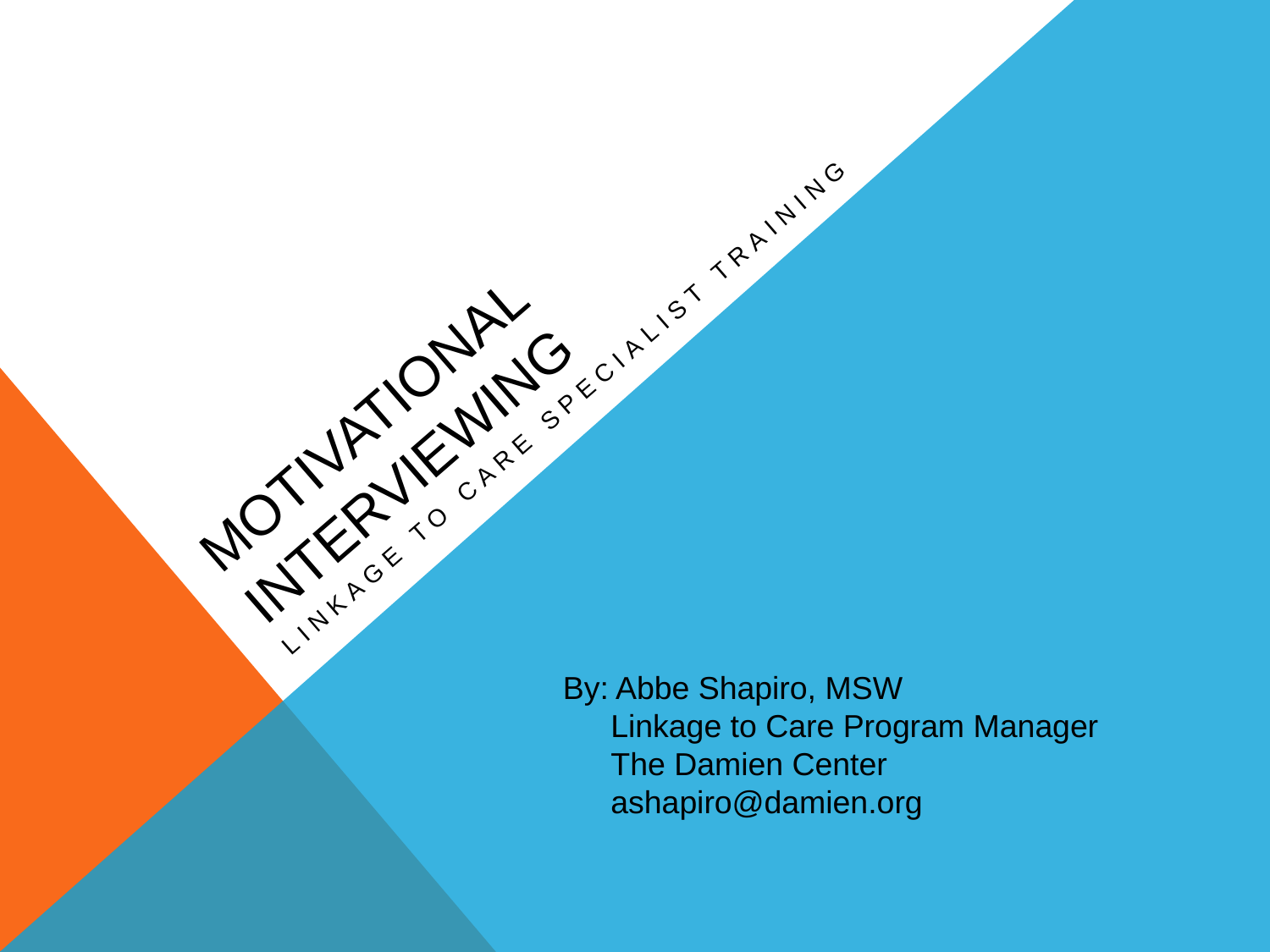

# MOTIVATIONAL INTERVIEWING
Linkage to care specialist training
By: Abbe Shapiro, MSW
	Linkage to Care Program Manager
	The Damien Center
	ashapiro@damien.org